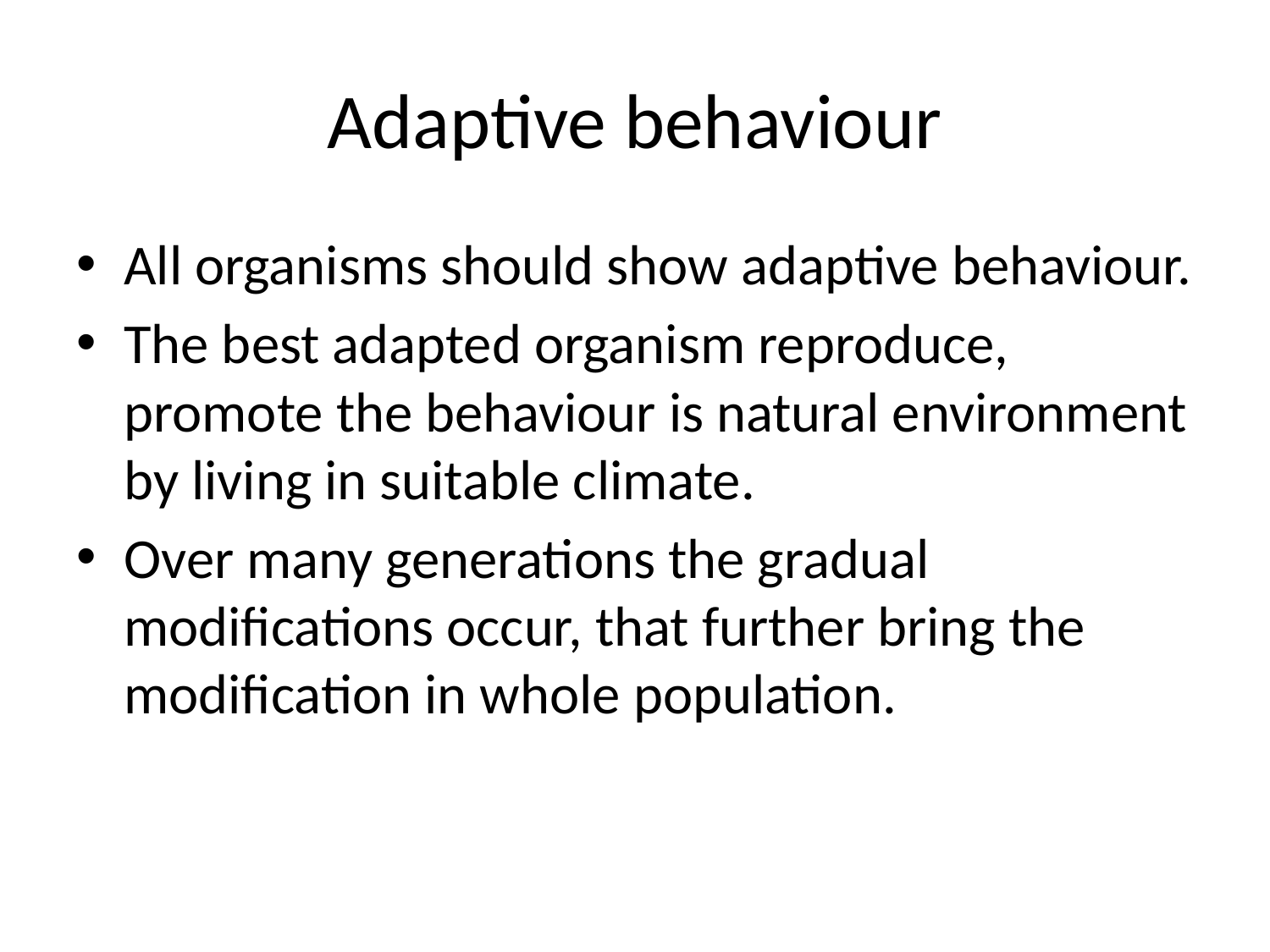

# Adaptive behaviour
All organisms should show adaptive behaviour.
The best adapted organism reproduce, promote the behaviour is natural environment by living in suitable climate.
Over many generations the gradual modifications occur, that further bring the modification in whole population.